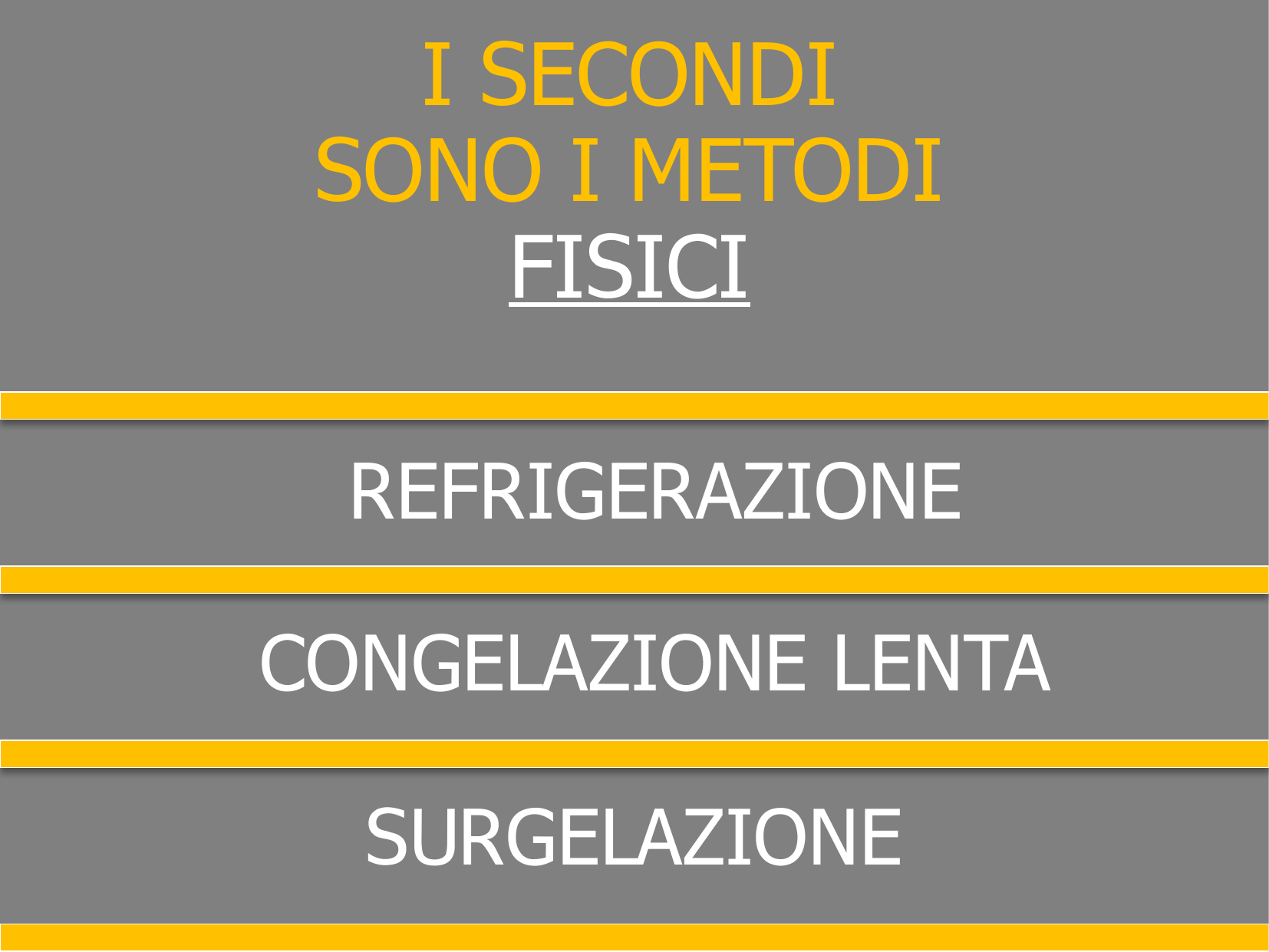

I SECONDI SONO I METODI FISICI

REFRIGERAZIONE

CONGELAZIONE LENTA

SURGELAZIONE